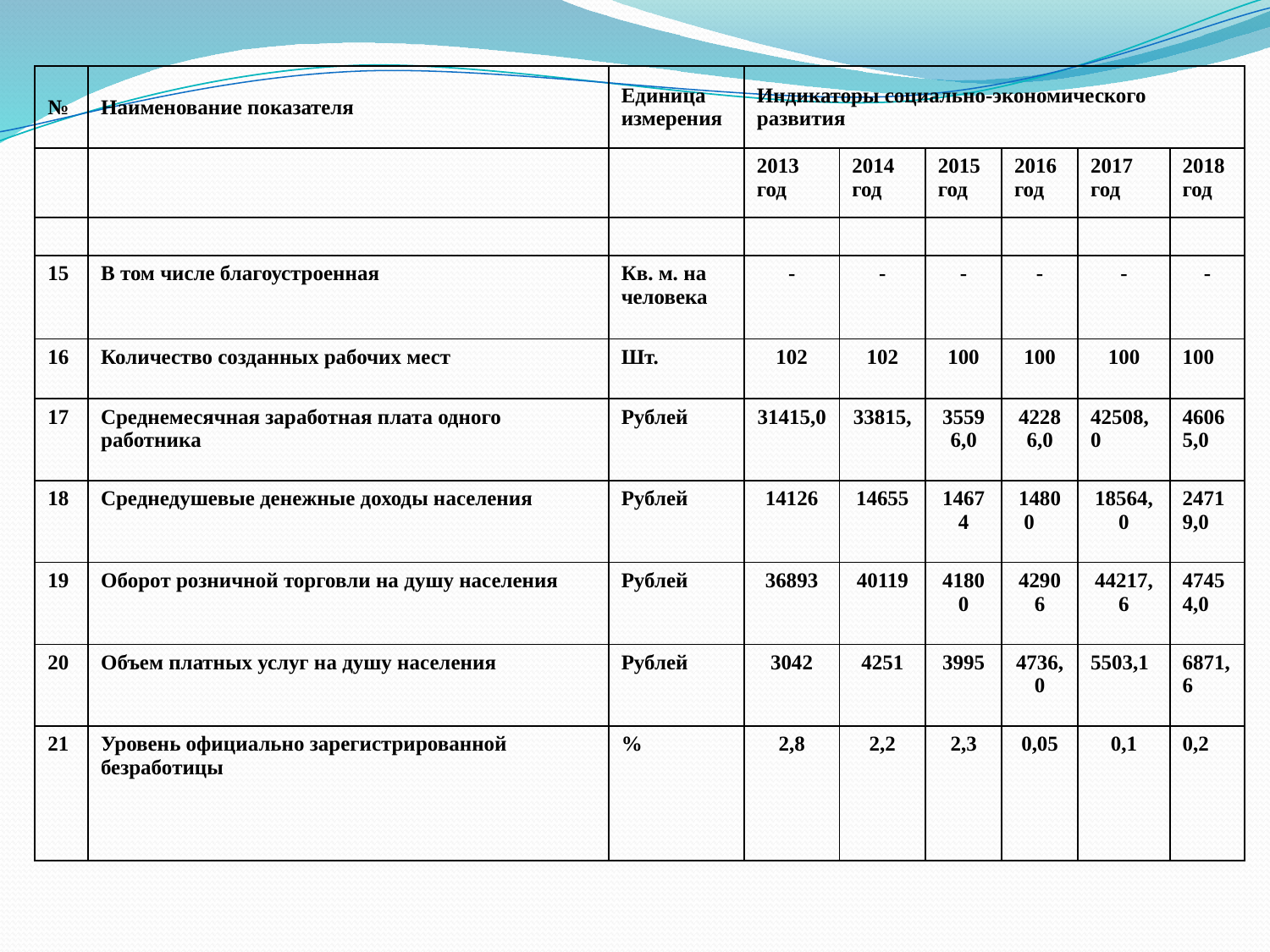

| № | Наименование показателя | Единица измерения | Индикаторы социально-экономического развития |  |  |  |  |  |
| --- | --- | --- | --- | --- | --- | --- | --- | --- |
|  |  |  | 2013 год | 2014 год | 2015 год | 2016 год | 2017 год | 2018год |
|  |  |  |  |  |  |  |  |  |
| 15 | В том числе благоустроенная | Кв. м. на человека | - | - | - | - | - | - |
| 16 | Количество созданных рабочих мест | Шт. | 102 | 102 | 100 | 100 | 100 | 100 |
| 17 | Среднемесячная заработная плата одного работника | Рублей | 31415,0 | 33815, | 35596,0 | 42286,0 | 42508,0 | 46065,0 |
| 18 | Среднедушевые денежные доходы населения | Рублей | 14126 | 14655 | 14674 | 14800 | 18564,0 | 24719,0 |
| 19 | Оборот розничной торговли на душу населения | Рублей | 36893 | 40119 | 41800 | 42906 | 44217,6 | 47454,0 |
| 20 | Объем платных услуг на душу населения | Рублей | 3042 | 4251 | 3995 | 4736,0 | 5503,1 | 6871,6 |
| 21 | Уровень официально зарегистрированной безработицы | % | 2,8 | 2,2 | 2,3 | 0,05 | 0,1 | 0,2 |